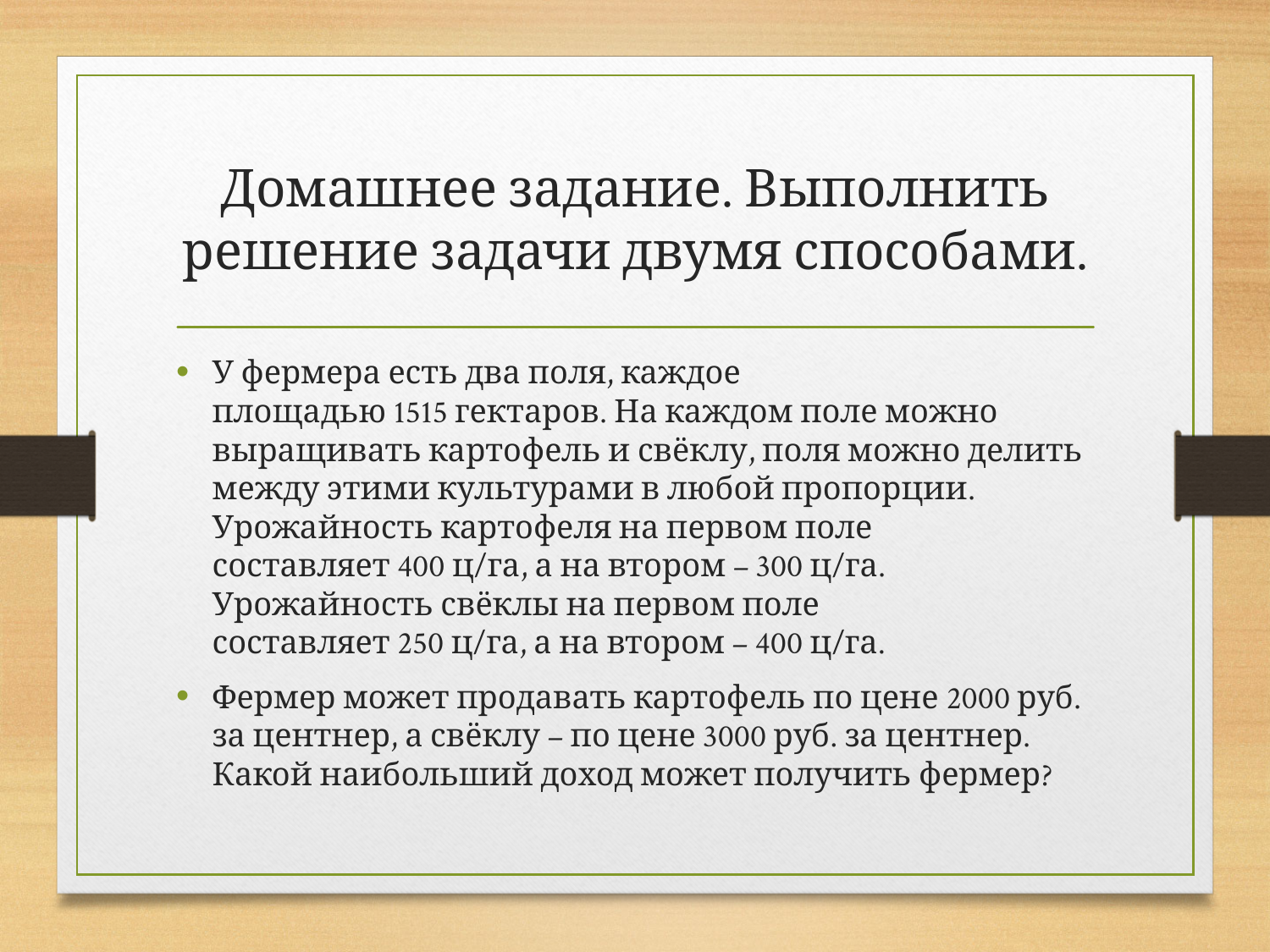

# Домашнее задание. Выполнить решение задачи двумя способами.
У фермера есть два поля, каждое площадью 1515 гектаров. На каждом поле можно выращивать картофель и свёклу, поля можно делить между этими культурами в любой пропорции. Урожайность картофеля на первом поле составляет 400 ц/га, а на втором – 300 ц/га. Урожайность свёклы на первом поле составляет 250 ц/га, а на втором – 400 ц/га.
Фермер может продавать картофель по цене 2000 руб. за центнер, а свёклу – по цене 3000 руб. за центнер. Какой наибольший доход может получить фермер?